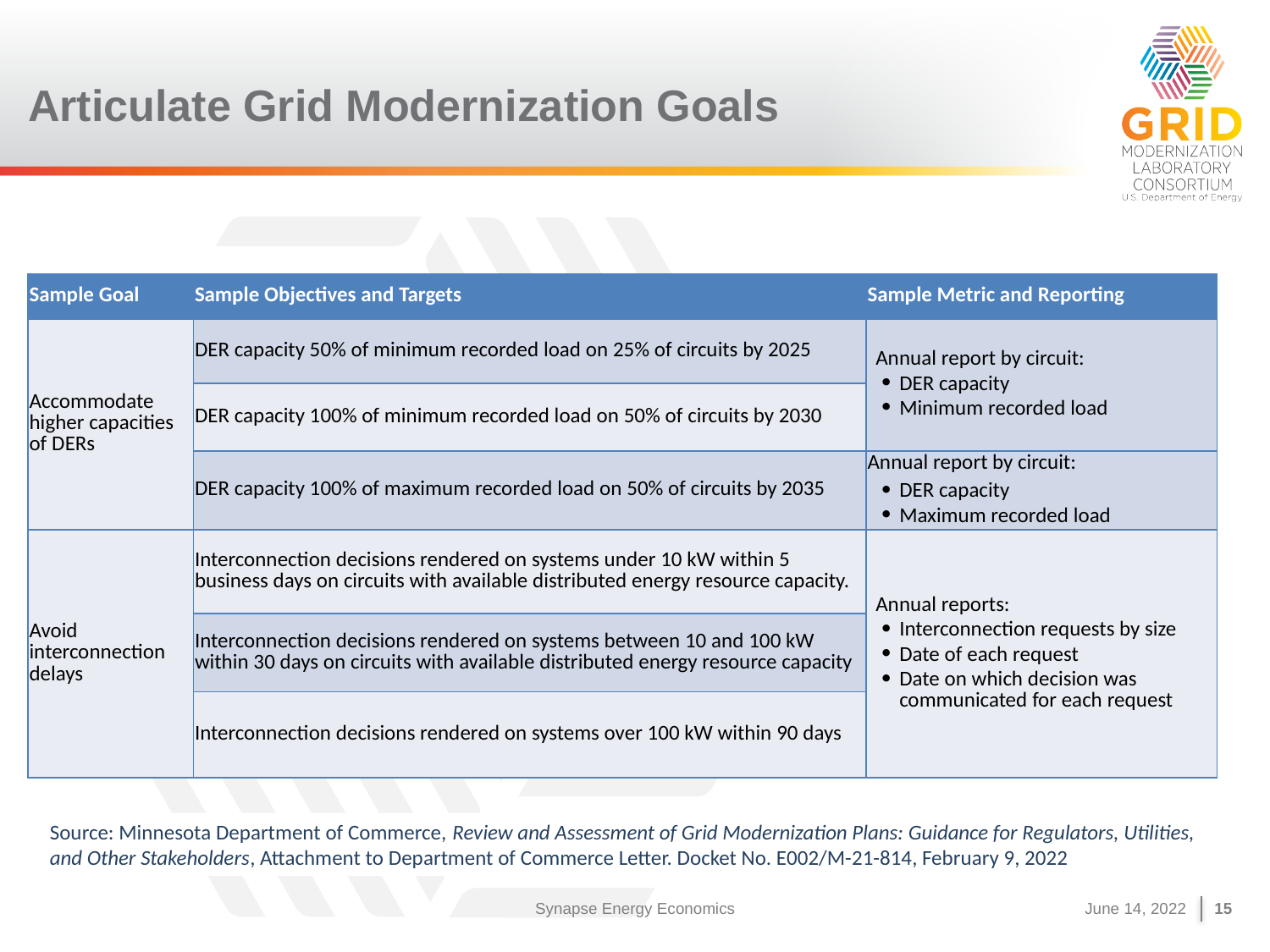

# Articulate Grid Modernization Goals
| Sample Goal | Sample Objectives and Targets | Sample Metric and Reporting |
| --- | --- | --- |
| Accommodate higher capacities of DERs | DER capacity 50% of minimum recorded load on 25% of circuits by 2025 | Annual report by circuit: DER capacity Minimum recorded load |
|  | DER capacity 100% of minimum recorded load on 50% of circuits by 2030 |  |
|  | DER capacity 100% of maximum recorded load on 50% of circuits by 2035 | Annual report by circuit: DER capacity Maximum recorded load |
| Avoid interconnection delays | Interconnection decisions rendered on systems under 10 kW within 5 business days on circuits with available distributed energy resource capacity. | Annual reports: Interconnection requests by size Date of each request Date on which decision was communicated for each request |
|  | Interconnection decisions rendered on systems between 10 and 100 kW within 30 days on circuits with available distributed energy resource capacity |  |
|  | Interconnection decisions rendered on systems over 100 kW within 90 days |  |
Source: Minnesota Department of Commerce, Review and Assessment of Grid Modernization Plans: Guidance for Regulators, Utilities, and Other Stakeholders, Attachment to Department of Commerce Letter. Docket No. E002/M-21-814, February 9, 2022
Synapse Energy Economics